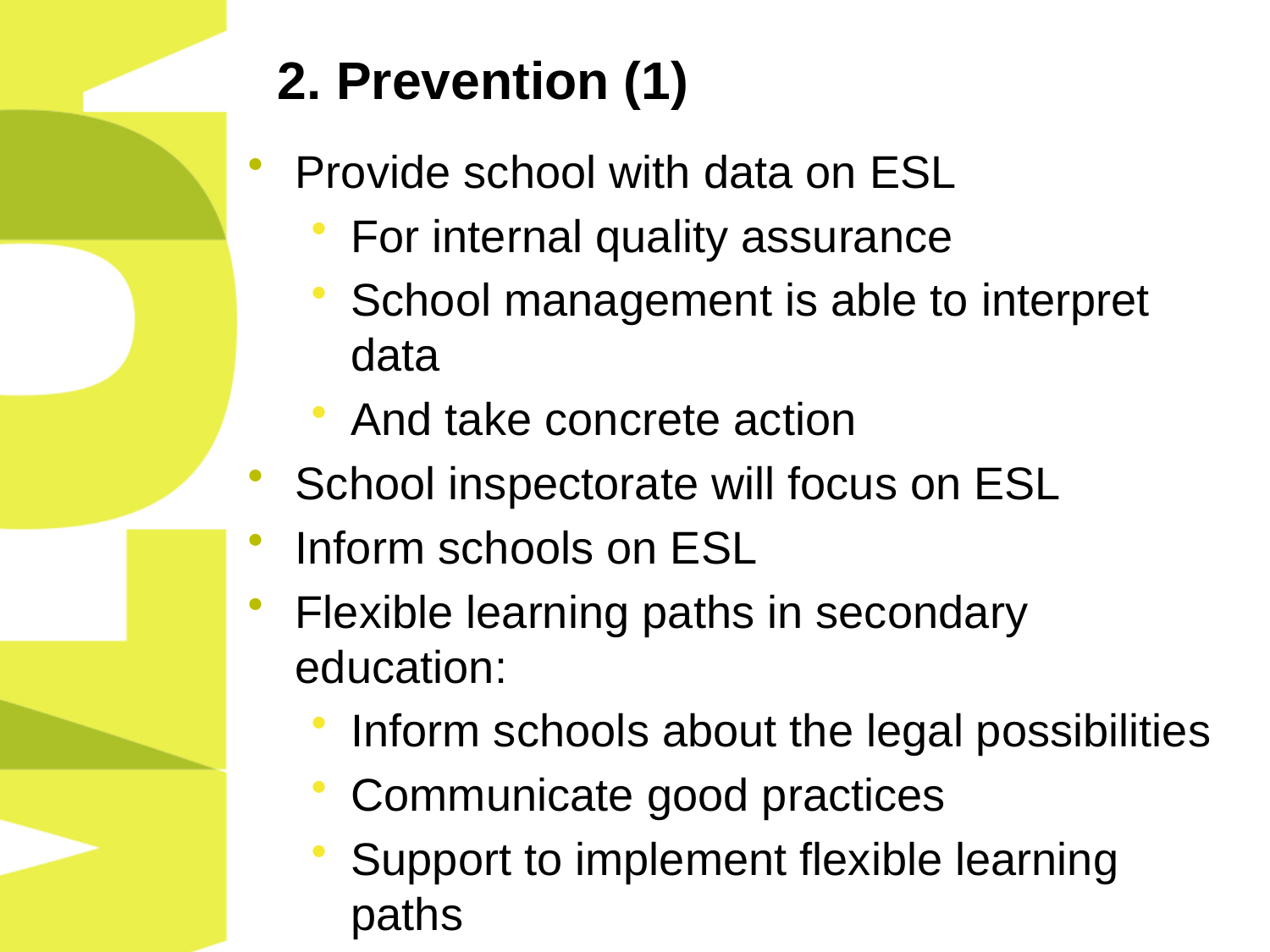

# 2. Prevention (1)
Provide school with data on ESL
For internal quality assurance
School management is able to interpret data
And take concrete action
School inspectorate will focus on ESL
Inform schools on ESL
Flexible learning paths in secondary education:
Inform schools about the legal possibilities
Communicate good practices
Support to implement flexible learning paths